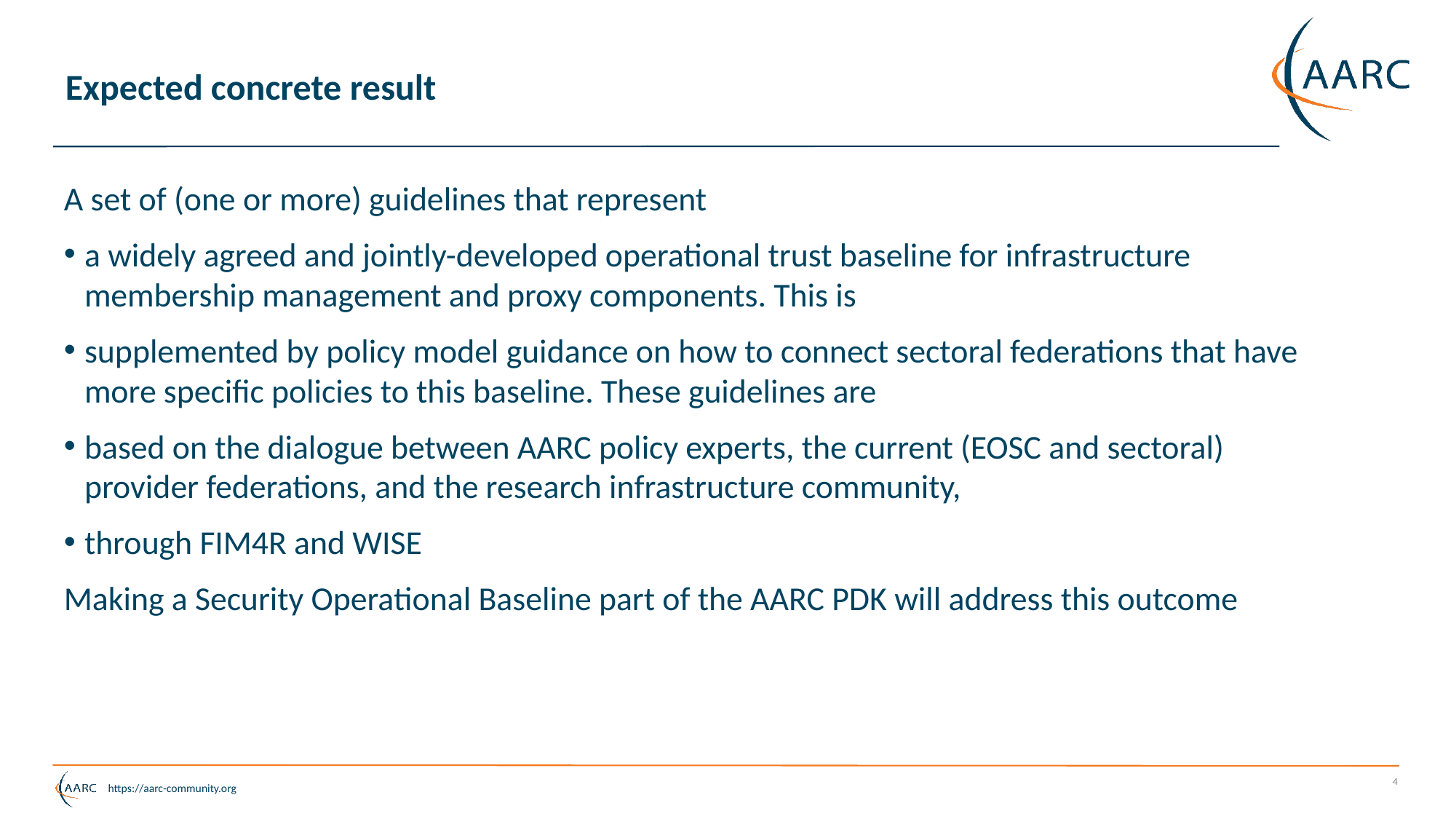

# Expected concrete result
A set of (one or more) guidelines that represent
a widely agreed and jointly-developed operational trust baseline for infrastructure membership management and proxy components. This is
supplemented by policy model guidance on how to connect sectoral federations that have more specific policies to this baseline. These guidelines are
based on the dialogue between AARC policy experts, the current (EOSC and sectoral) provider federations, and the research infrastructure community,
through FIM4R and WISE
Making a Security Operational Baseline part of the AARC PDK will address this outcome
4